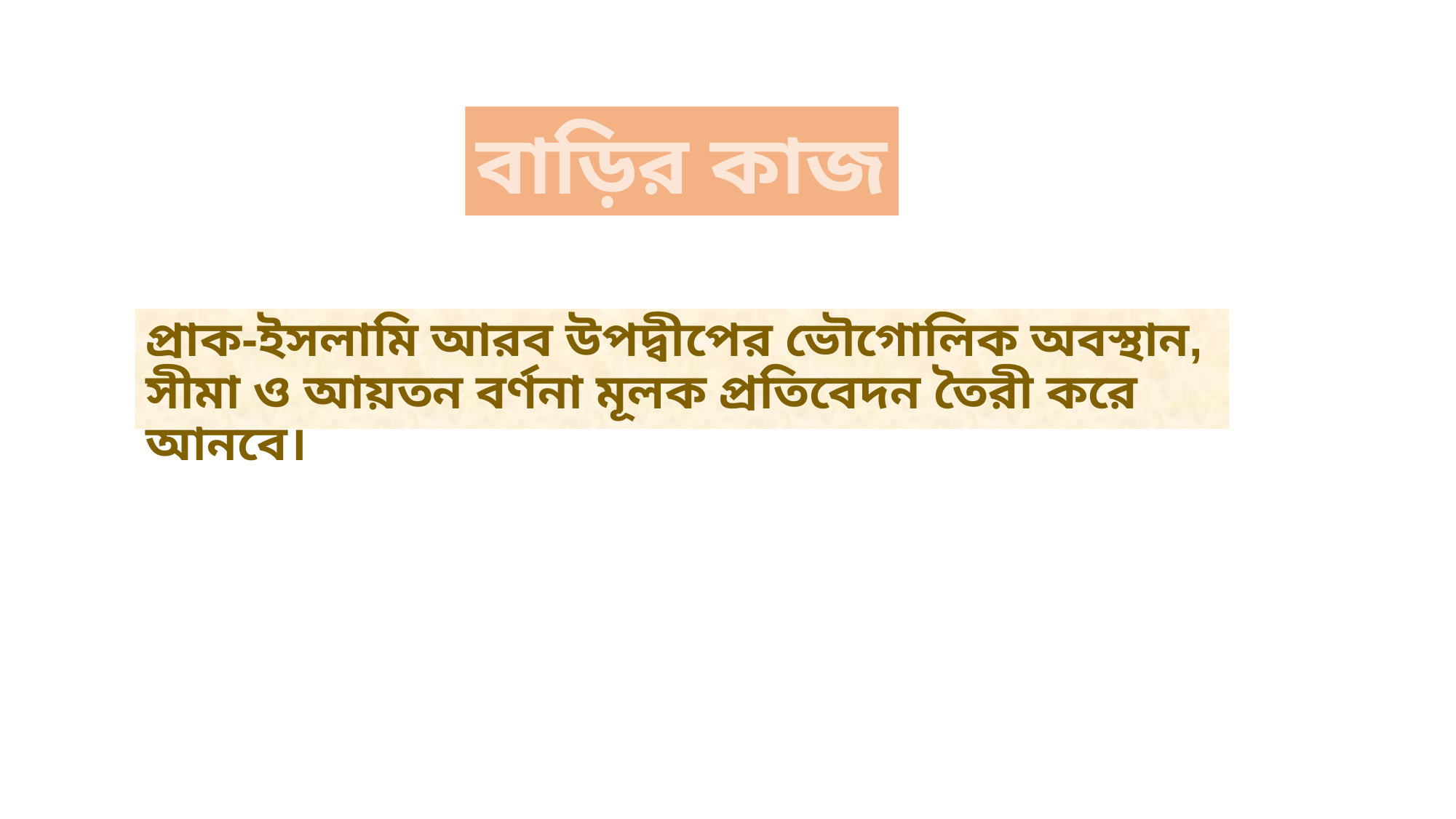

বাড়ির কাজ
প্রাক-ইসলামি আরব উপদ্বীপের ভৌগোলিক অবস্থান, সীমা ও আয়তন বর্ণনা মূলক প্রতিবেদন তৈরী করে আনবে।